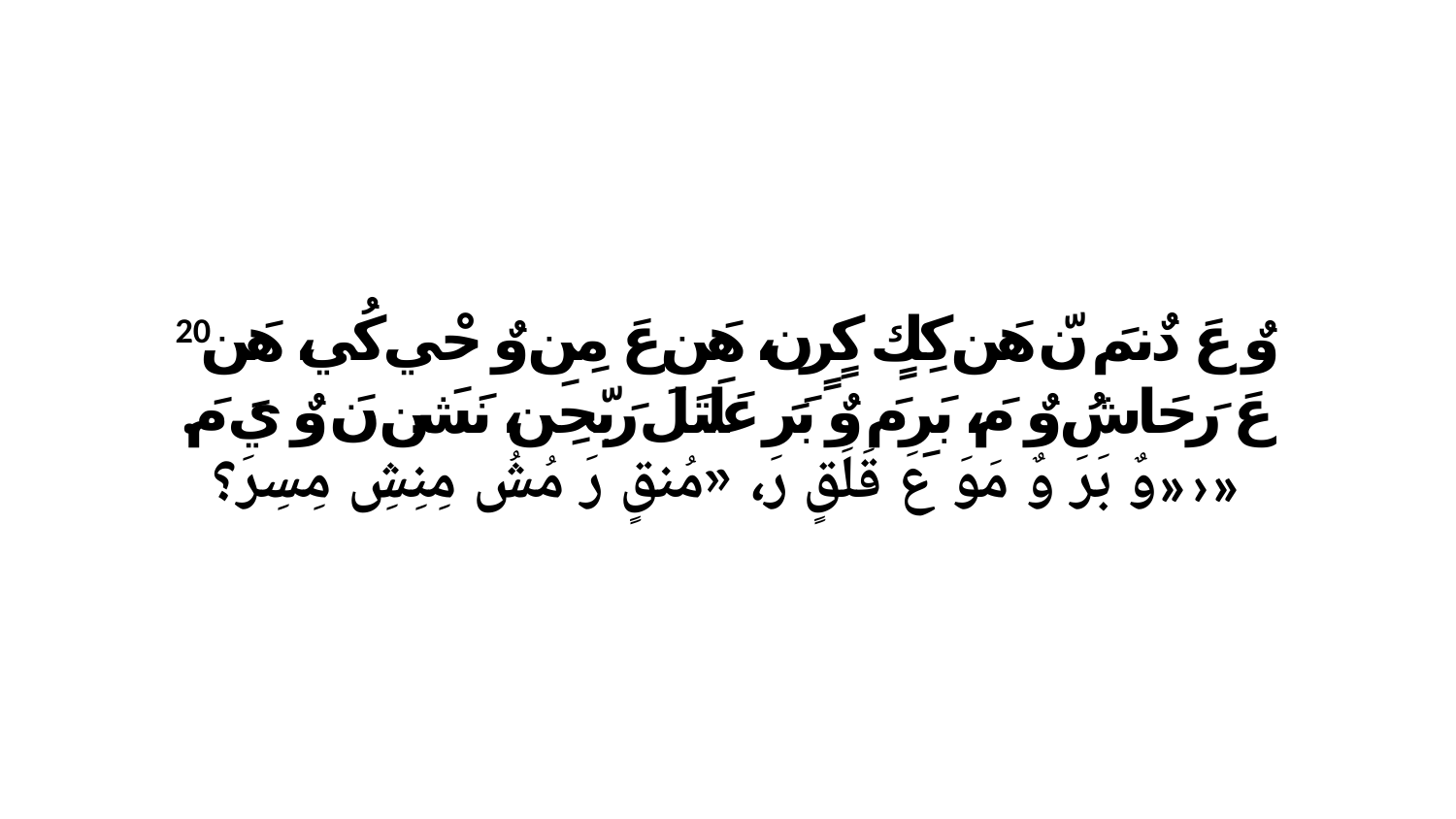

20 وٌ عَ دٌنمَ نّ هَن كِكٍ كٍرٍن، هَن عَ مِنِ وٌ حْي كُي، هَن عَ رَحَاشُ وٌ مَ، بَرِ مَ وٌ بَرَ عَلَتَلَ رَبّحِن، نَشَن نَ وٌ يَ مَ. وٌ بَرَ وٌ مَوَ عَ قَلَقٍ رَ، «مُنقٍ رَ مُشُ مِنِشِ مِسِرَ؟»›»